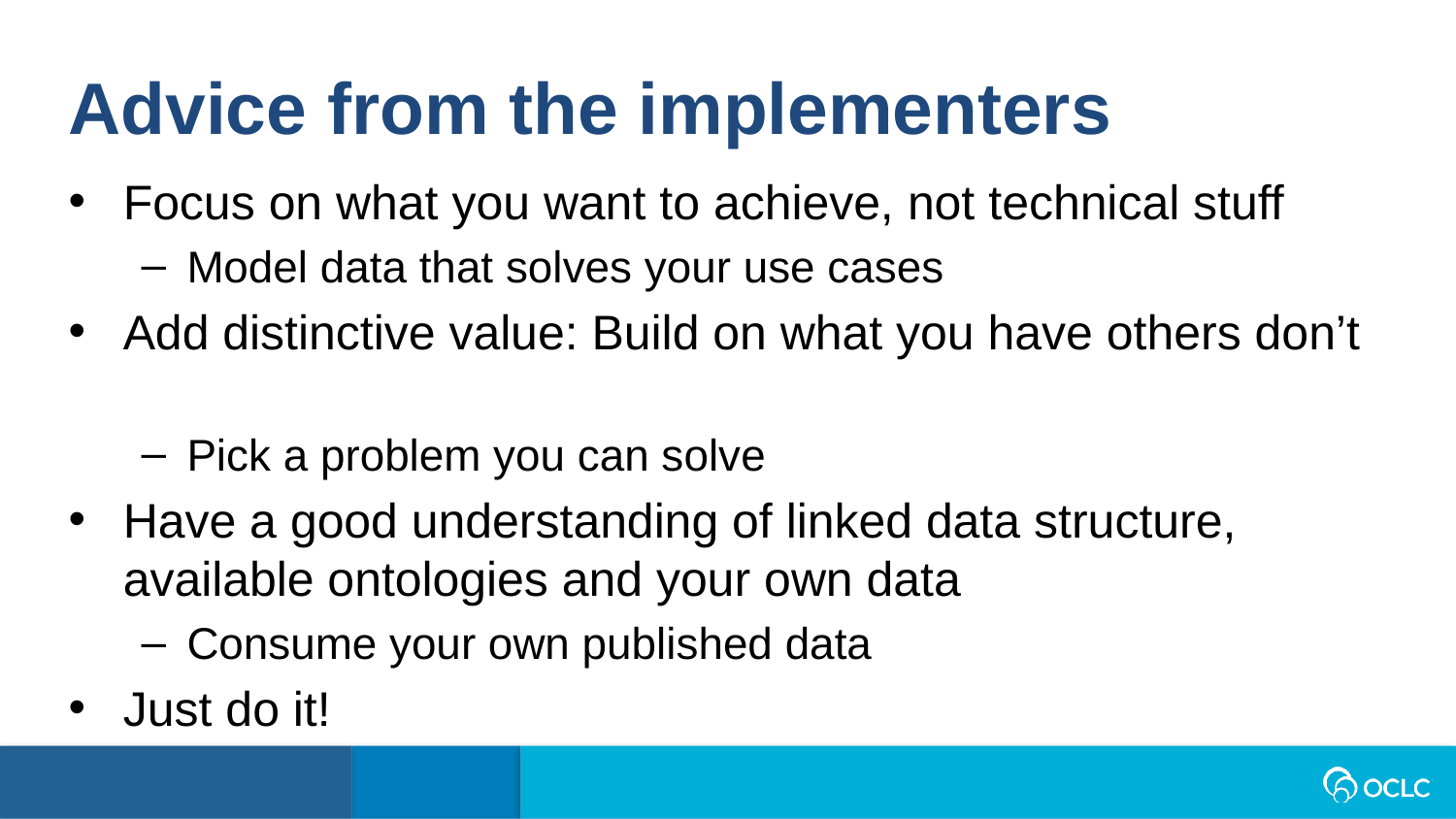

Advice from the implementers
Focus on what you want to achieve, not technical stuff
Model data that solves your use cases
Add distinctive value: Build on what you have others don’t
Pick a problem you can solve
Have a good understanding of linked data structure, available ontologies and your own data
Consume your own published data
Just do it!